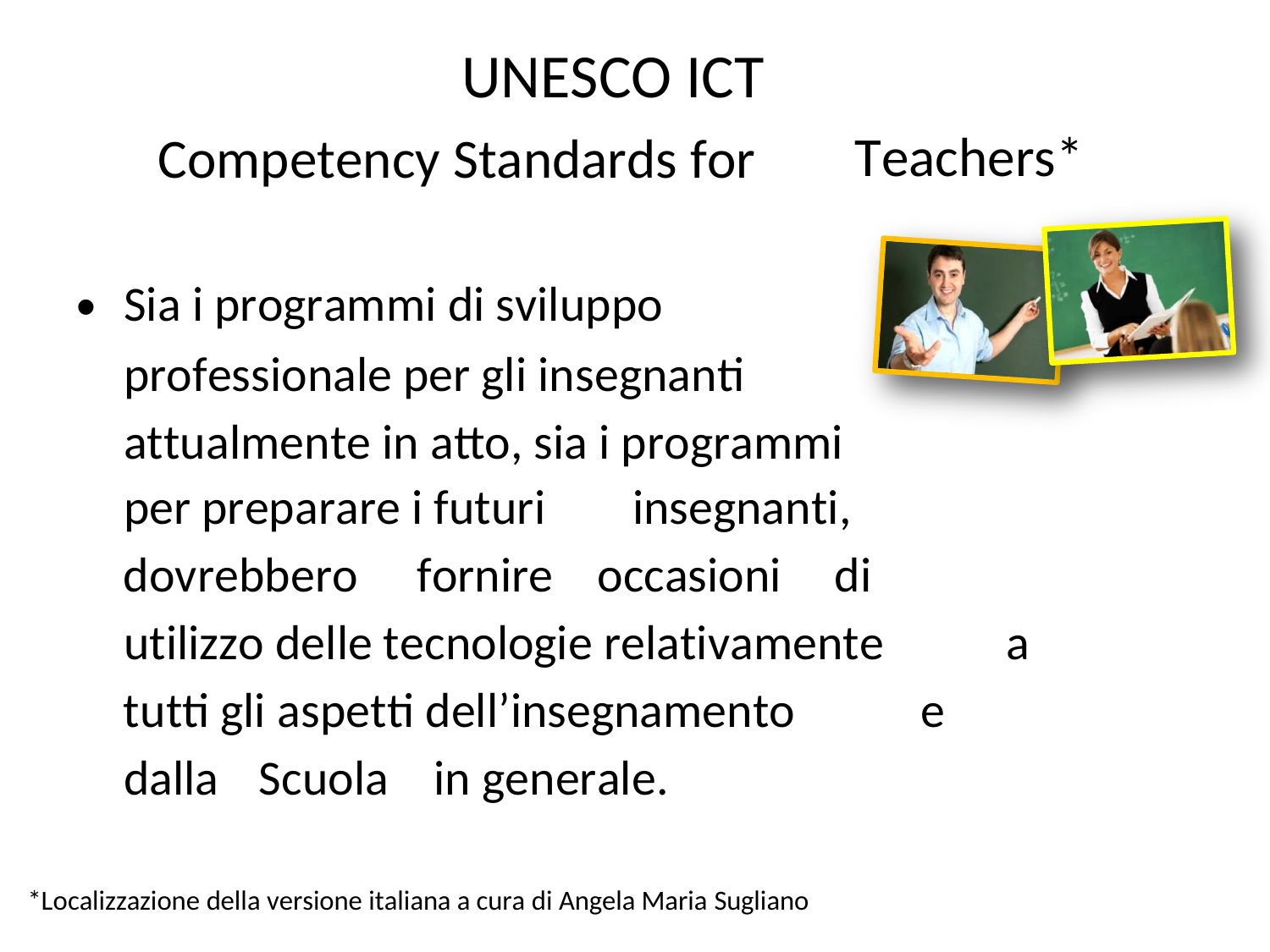

UNESCO ICT
Competency Standards for
Teachers*

•
Sia i programmi di sviluppo
professionale per gli insegnanti
attualmente in atto, sia i programmi
per preparare i futuri
insegnanti,
dovrebbero
fornire
occasioni
di
utilizzo delle tecnologie relativamente
a
tutti gli aspetti dell’insegnamento
e
dalla
Scuola
in generale.
*Localizzazione della versione italiana a cura di Angela Maria Sugliano